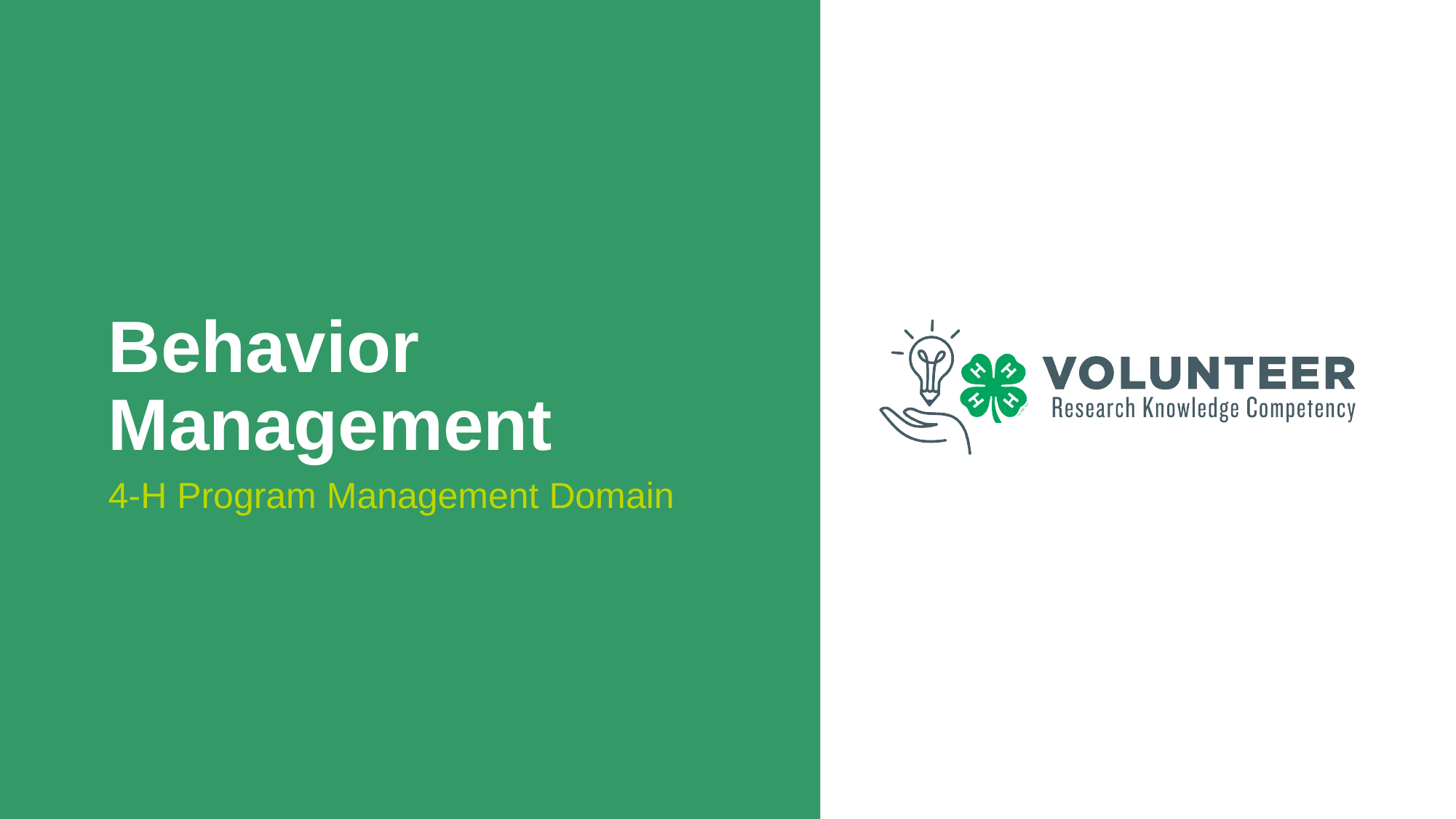

# Behavior Management
4-H Program Management Domain